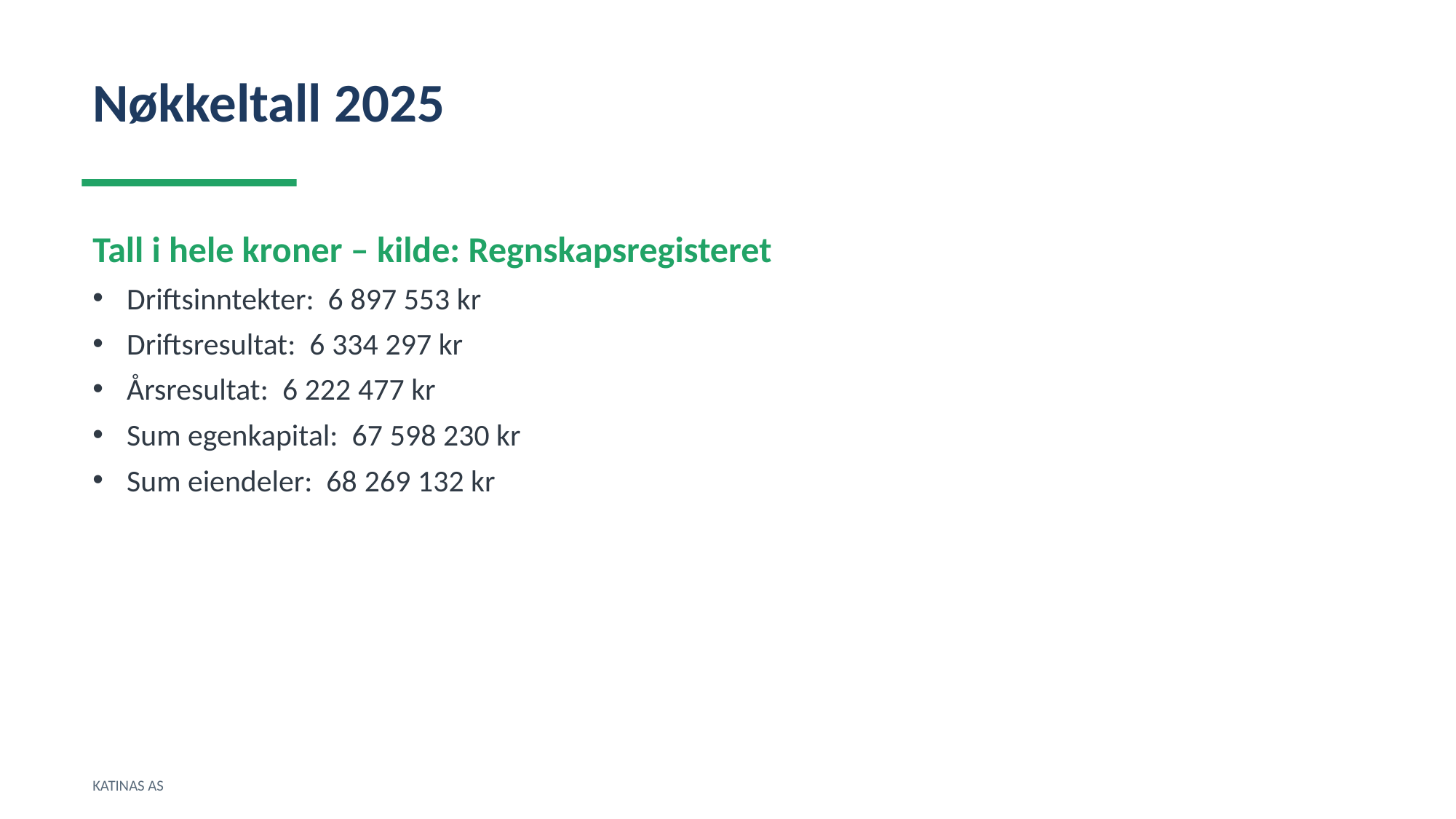

Nøkkeltall 2025

Tall i hele kroner – kilde: Regnskapsregisteret
Driftsinntekter:  6 897 553 kr
Driftsresultat:  6 334 297 kr
Årsresultat:  6 222 477 kr
Sum egenkapital:  67 598 230 kr
Sum eiendeler:  68 269 132 kr
KATINAS AS